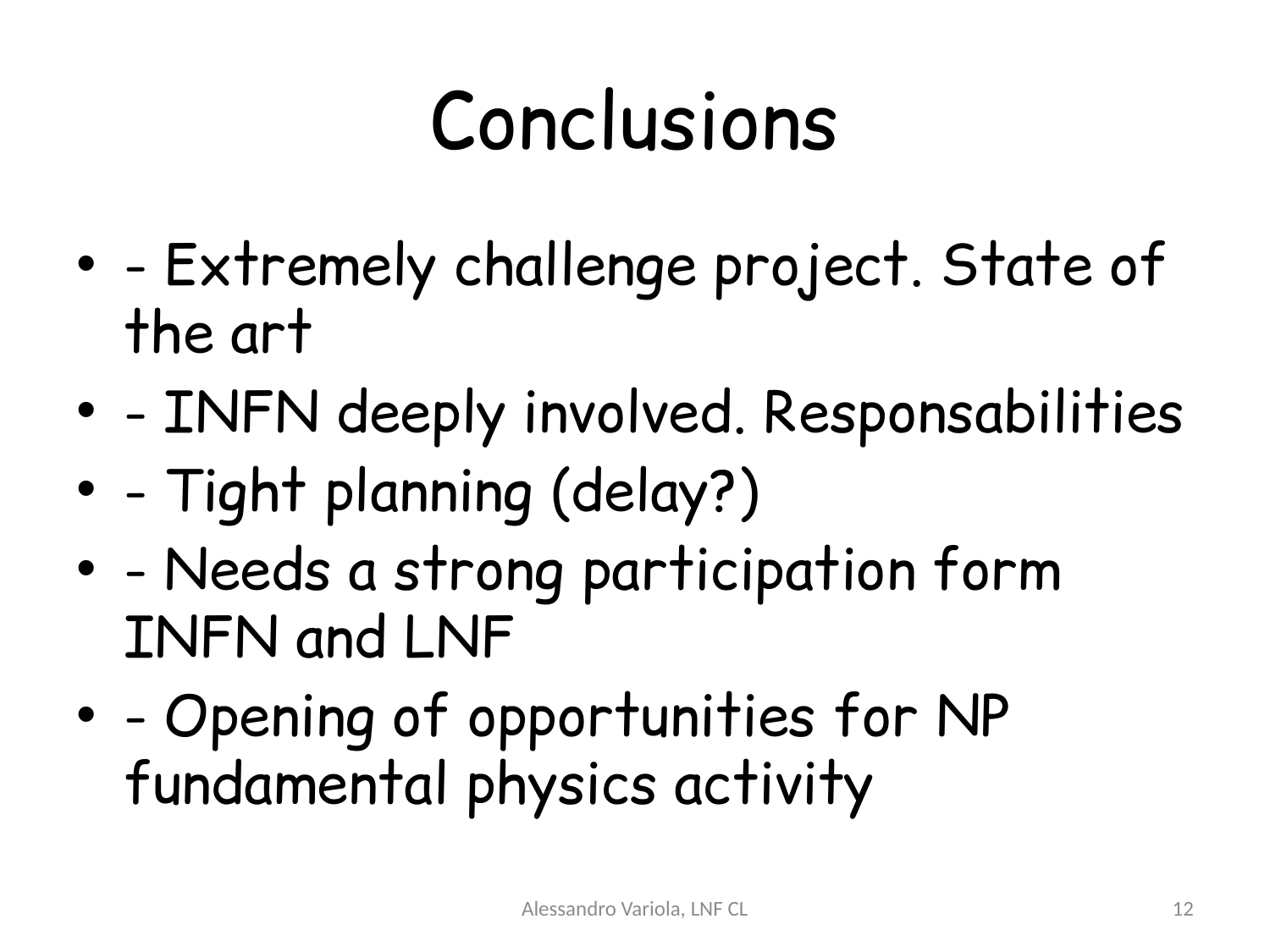

# Conclusions
- Extremely challenge project. State of the art
- INFN deeply involved. Responsabilities
- Tight planning (delay?)
- Needs a strong participation form INFN and LNF
- Opening of opportunities for NP fundamental physics activity
Alessandro Variola, LNF CL
12